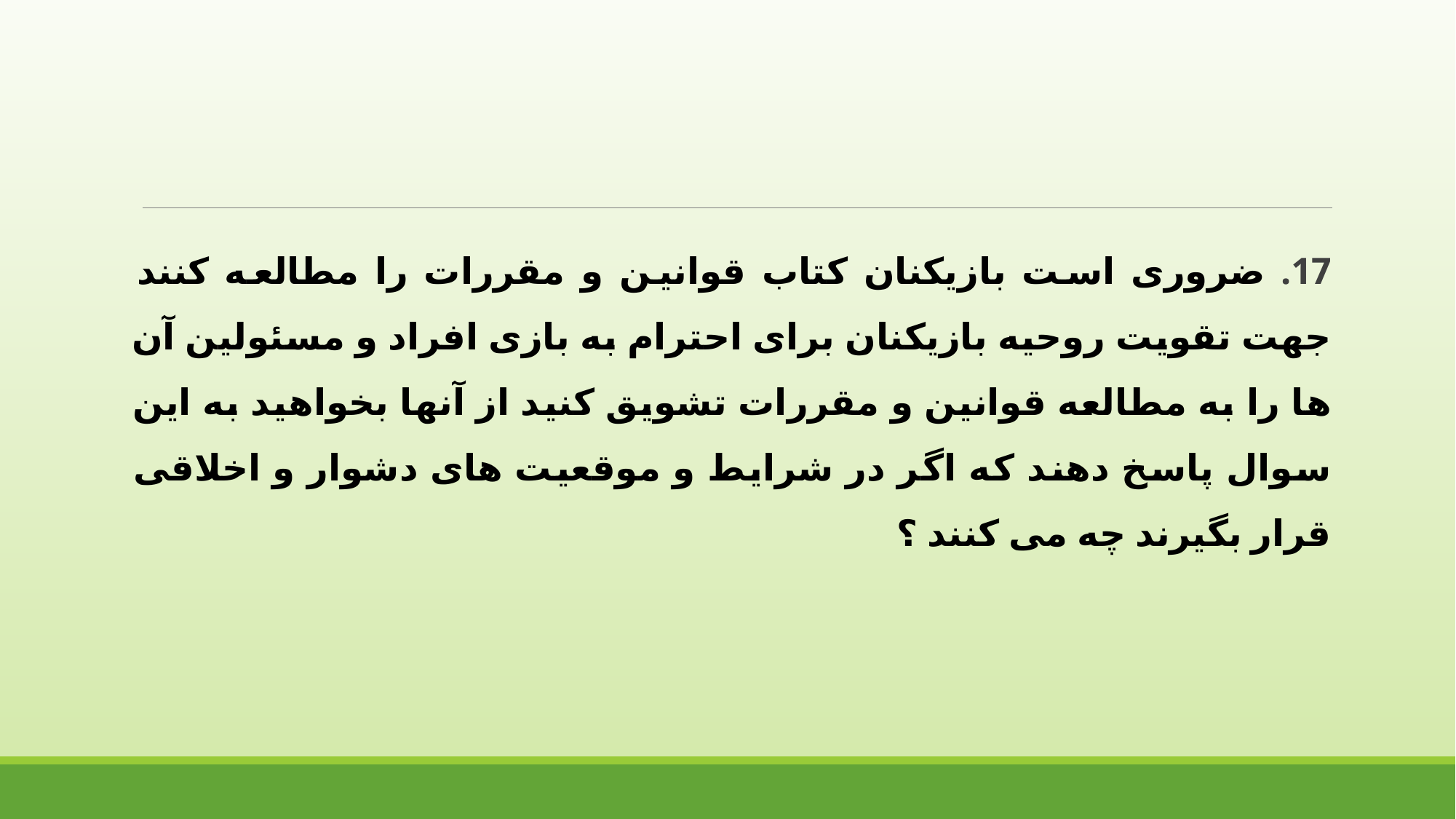

17. ضروری است بازیکنان کتاب قوانین و مقررات را مطالعه کنند جهت تقویت روحیه بازیکنان برای احترام به بازی افراد و مسئولین آن ها را به مطالعه قوانین و مقررات تشویق کنید از آنها بخواهید به این سوال پاسخ دهند که اگر در شرایط و موقعیت های دشوار و اخلاقی قرار بگیرند چه می کنند ؟